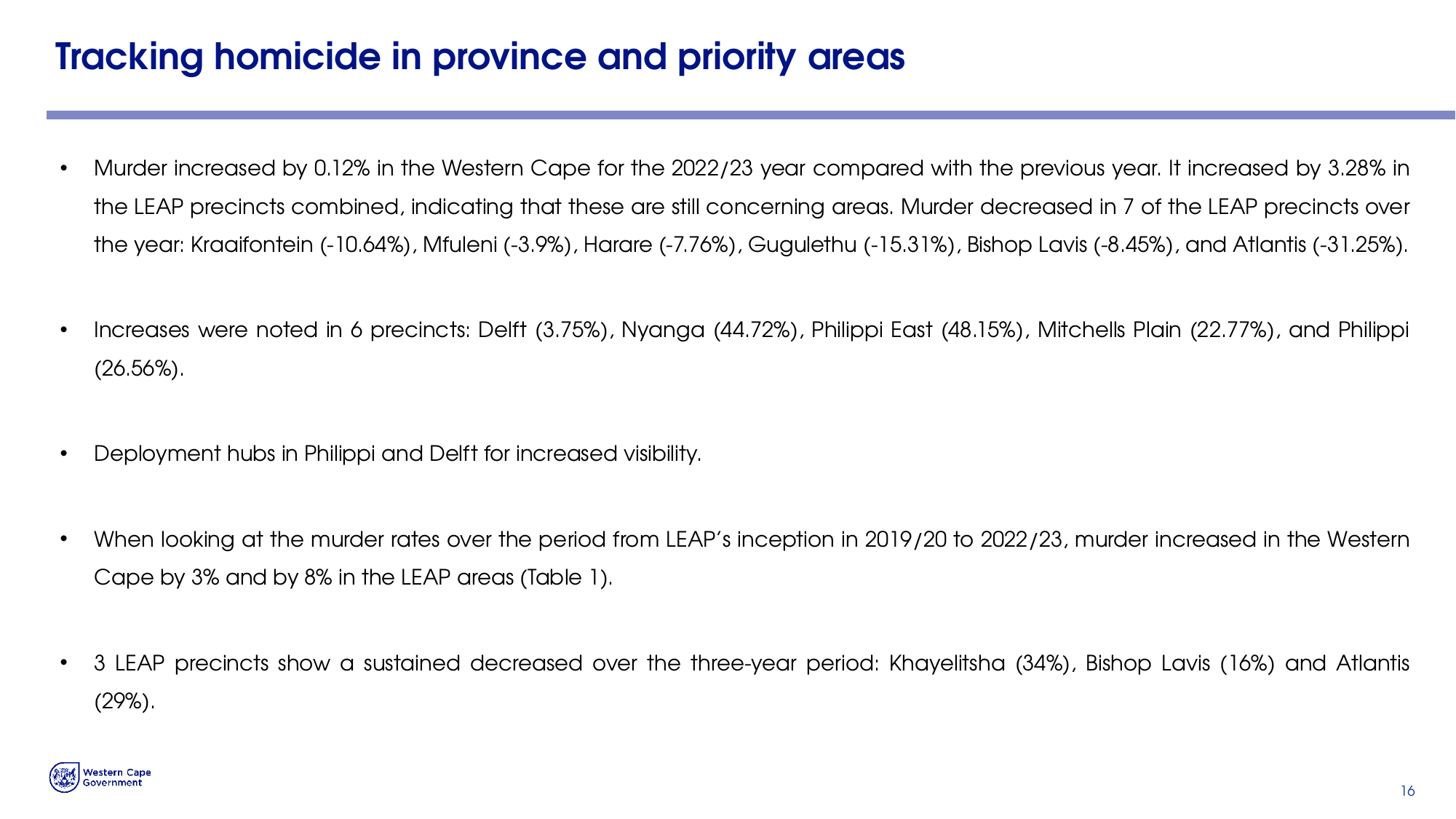

# Tracking homicide in province and priority areas
Murder increased by 0.12% in the Western Cape for the 2022/23 year compared with the previous year. It increased by 3.28% in the LEAP precincts combined, indicating that these are still concerning areas. Murder decreased in 7 of the LEAP precincts over the year: Kraaifontein (-10.64%), Mfuleni (-3.9%), Harare (-7.76%), Gugulethu (-15.31%), Bishop Lavis (-8.45%), and Atlantis (-31.25%).

Increases were noted in 6 precincts: Delft (3.75%), Nyanga (44.72%), Philippi East (48.15%), Mitchells Plain (22.77%), and Philippi (26.56%).

Deployment hubs in Philippi and Delft for increased visibility.

When looking at the murder rates over the period from LEAP’s inception in 2019/20 to 2022/23, murder increased in the Western Cape by 3% and by 8% in the LEAP areas (Table 1).

3 LEAP precincts show a sustained decreased over the three-year period: Khayelitsha (34%), Bishop Lavis (16%) and Atlantis (29%).

16